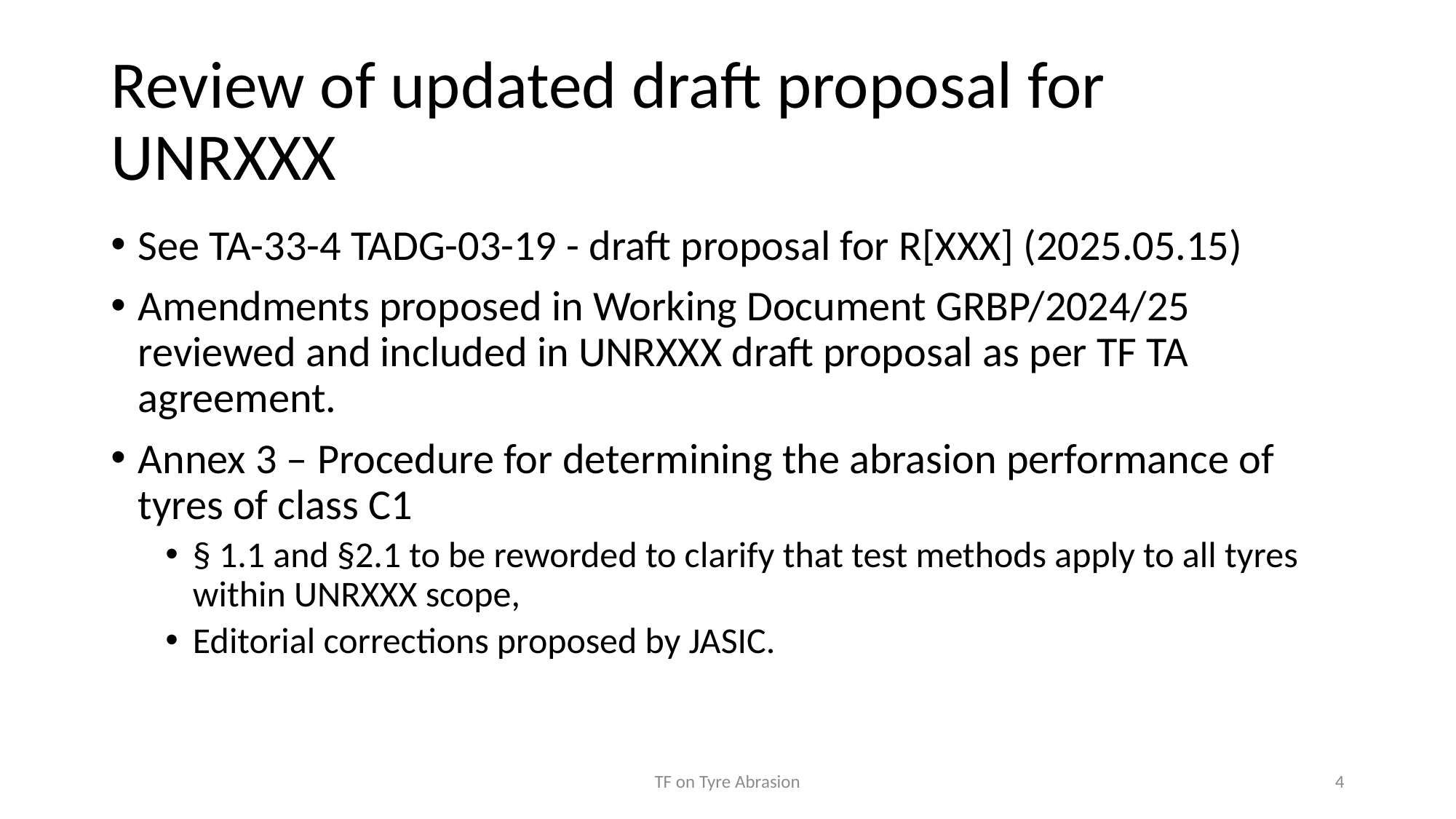

# Review of updated draft proposal for UNRXXX
See TA-33-4 TADG-03-19 - draft proposal for R[XXX] (2025.05.15)
Amendments proposed in Working Document GRBP/2024/25 reviewed and included in UNRXXX draft proposal as per TF TA agreement.
Annex 3 – Procedure for determining the abrasion performance of tyres of class C1
§ 1.1 and §2.1 to be reworded to clarify that test methods apply to all tyres within UNRXXX scope,
Editorial corrections proposed by JASIC.

TF on Tyre Abrasion
4